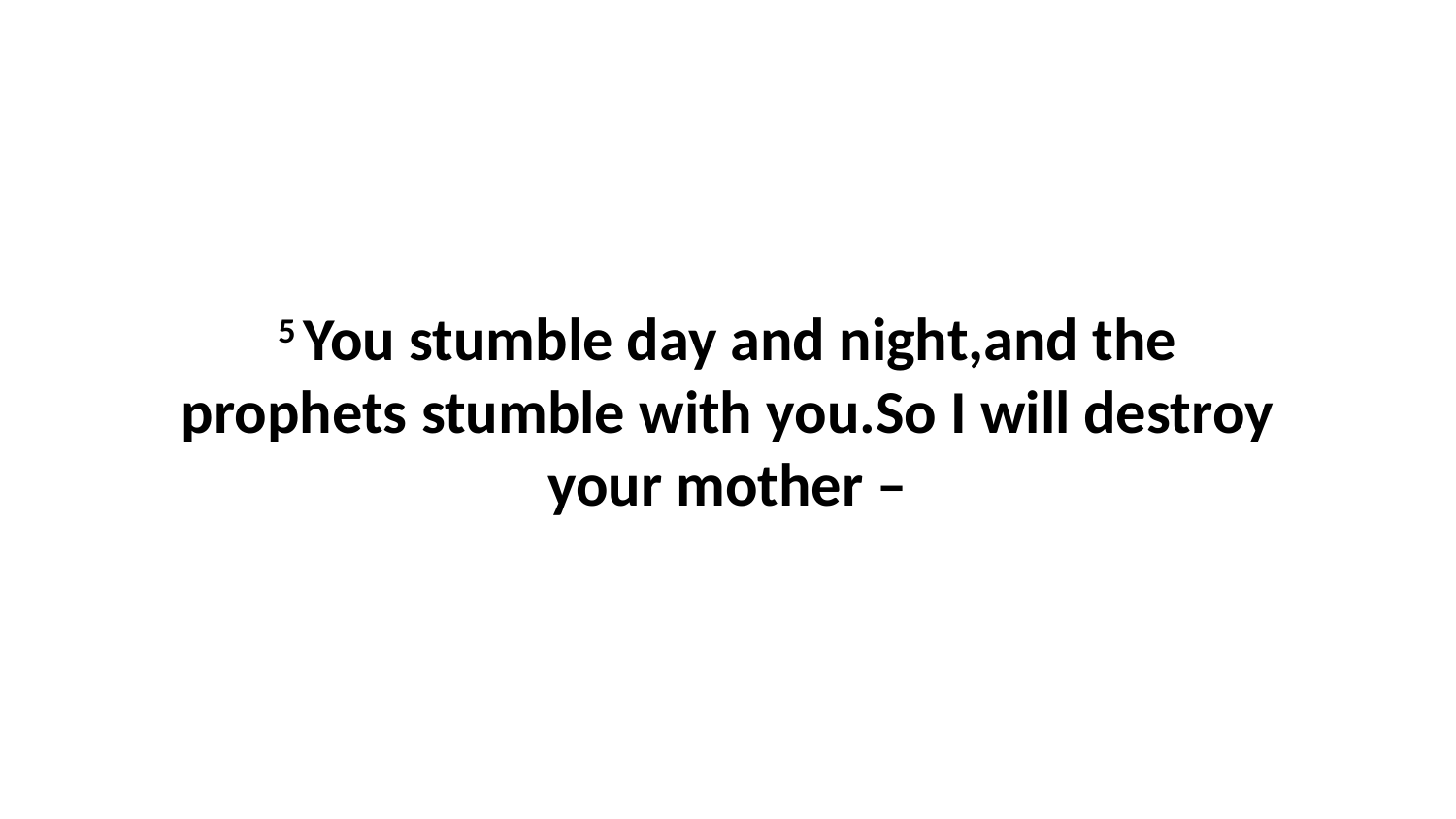

5 You stumble day and night,and the prophets stumble with you.So I will destroy your mother –